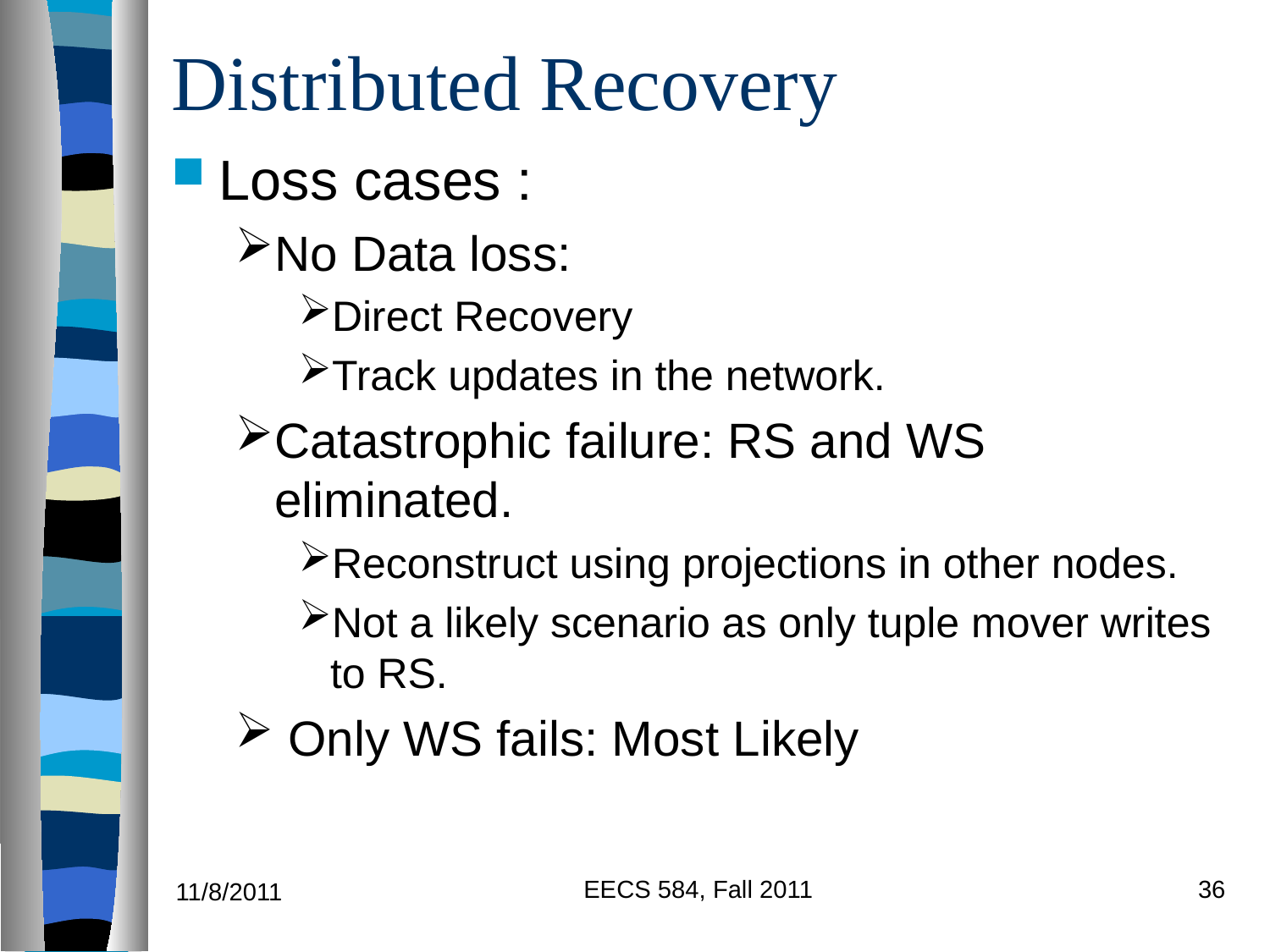

# Distributed Recovery
Loss cases :
No Data loss:
Direct Recovery
Track updates in the network.
Catastrophic failure: RS and WS eliminated.
Reconstruct using projections in other nodes.
Not a likely scenario as only tuple mover writes to RS.
 Only WS fails: Most Likely
EECS 584, Fall 2011
36
11/8/2011